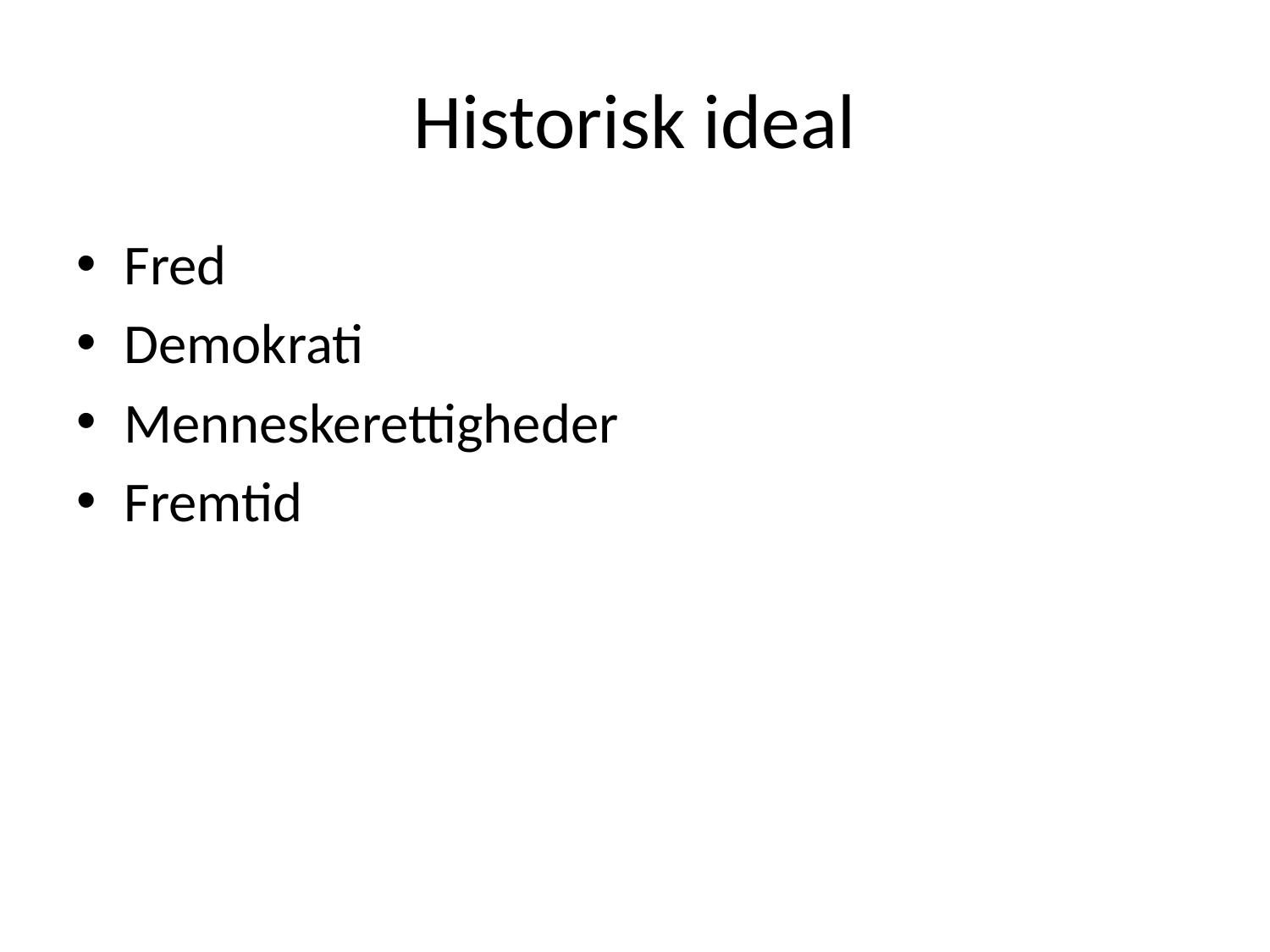

# Historisk ideal
Fred
Demokrati
Menneskerettigheder
Fremtid